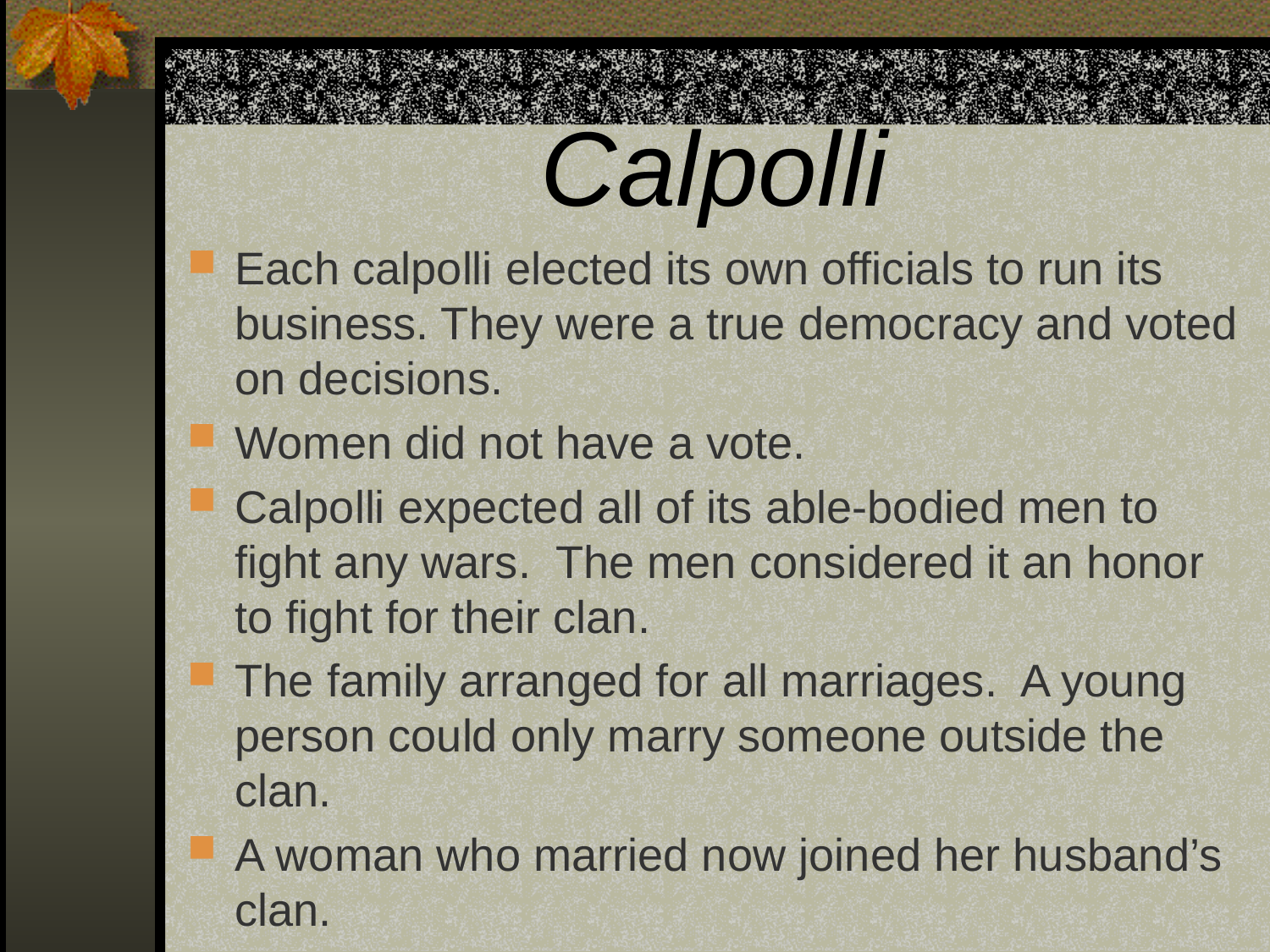

# Calpolli
Each calpolli elected its own officials to run its business. They were a true democracy and voted on decisions.
Women did not have a vote.
Calpolli expected all of its able-bodied men to fight any wars.  The men considered it an honor to fight for their clan.
The family arranged for all marriages.  A young person could only marry someone outside the clan.
A woman who married now joined her husband’s clan.